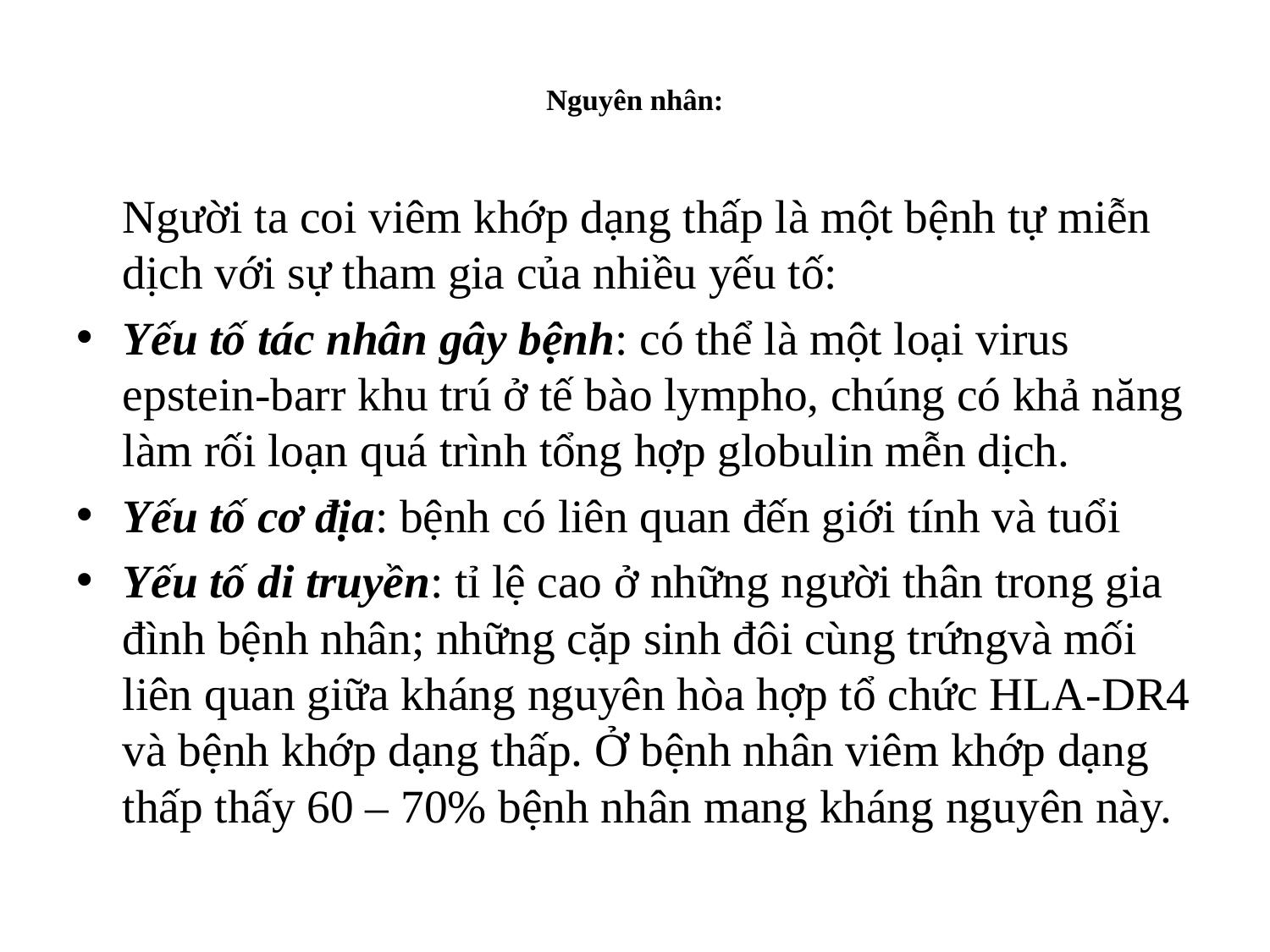

# Nguyên nhân:
	Người ta coi viêm khớp dạng thấp là một bệnh tự miễn dịch với sự tham gia của nhiều yếu tố:
Yếu tố tác nhân gây bệnh: có thể là một loại virus epstein-barr khu trú ở tế bào lympho, chúng có khả năng làm rối loạn quá trình tổng hợp globulin mễn dịch.
Yếu tố cơ địa: bệnh có liên quan đến giới tính và tuổi
Yếu tố di truyền: tỉ lệ cao ở những người thân trong gia đình bệnh nhân; những cặp sinh đôi cùng trứngvà mối liên quan giữa kháng nguyên hòa hợp tổ chức HLA-DR4 và bệnh khớp dạng thấp. Ở bệnh nhân viêm khớp dạng thấp thấy 60 – 70% bệnh nhân mang kháng nguyên này.